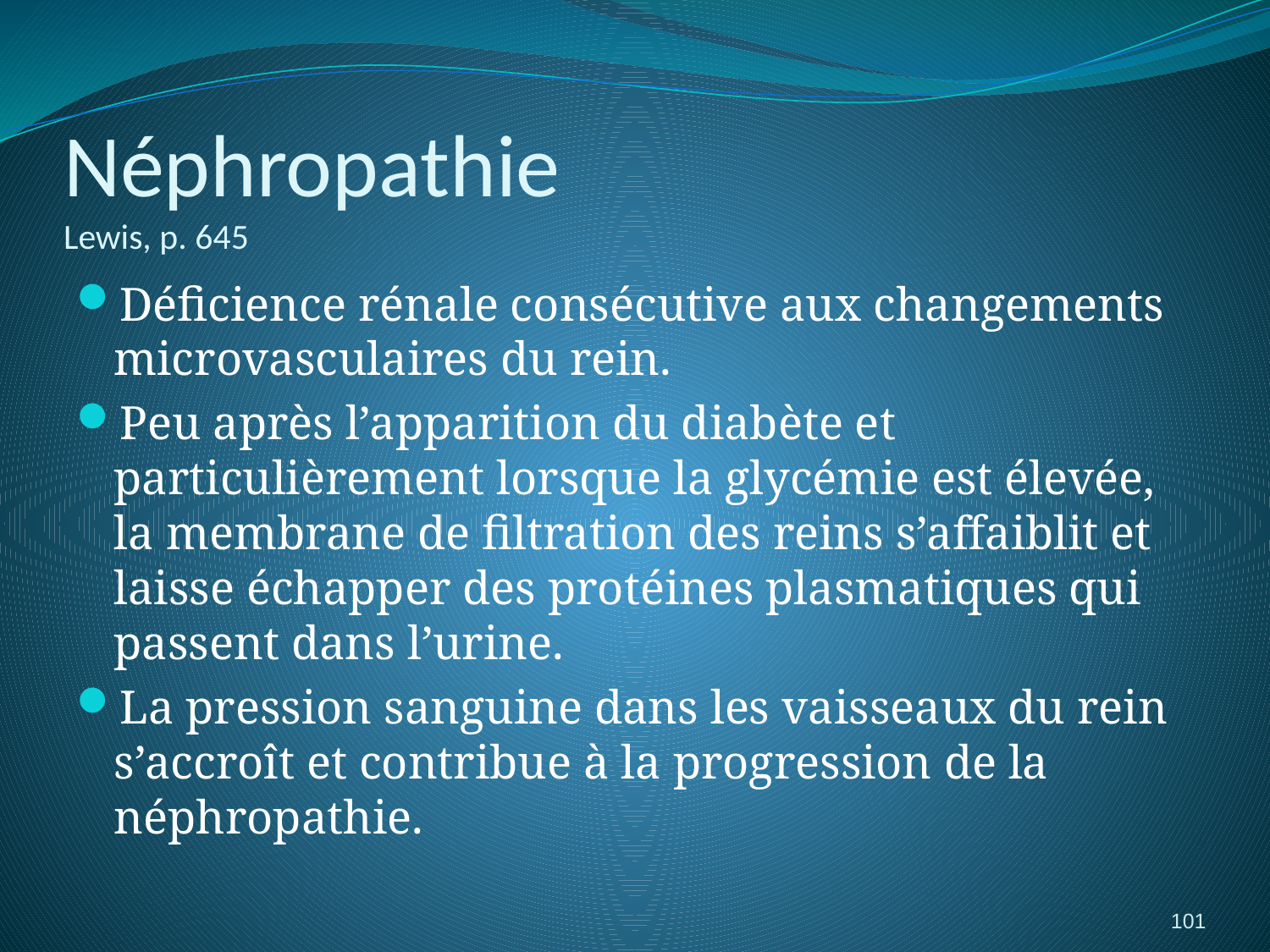

# Néphropathie Lewis, p. 645
Déficience rénale consécutive aux changements microvasculaires du rein.
Peu après l’apparition du diabète et particulièrement lorsque la glycémie est élevée, la membrane de filtration des reins s’affaiblit et laisse échapper des protéines plasmatiques qui passent dans l’urine.
La pression sanguine dans les vaisseaux du rein s’accroît et contribue à la progression de la néphropathie.
101